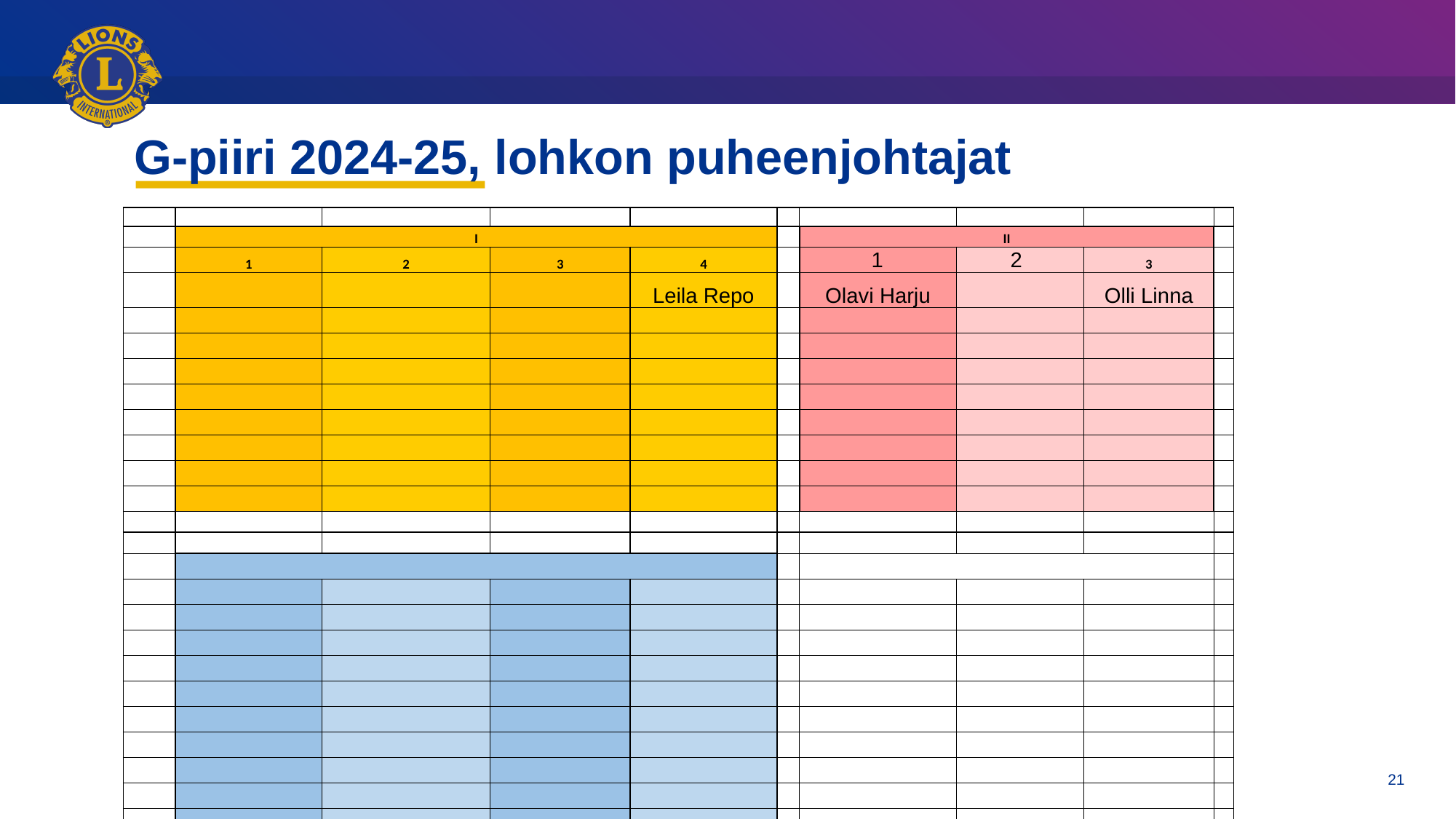

G-piiri 2024-25, lohkon puheenjohtajat
|  |  |  |  |  |  |  |  |  |  |
| --- | --- | --- | --- | --- | --- | --- | --- | --- | --- |
|  | I |  |  |  |  | II |  |  |  |
|  | 1 | 2 | 3 | 4 |  | 1 | 2 | 3 |  |
|  |  |  |  | Leila Repo |  | Olavi Harju |  | Olli Linna |  |
|  |  |  |  |  |  |  |  |  |  |
|  |  |  |  |  |  |  |  |  |  |
|  |  |  |  |  |  |  |  |  |  |
|  |  |  |  |  |  |  |  |  |  |
|  |  |  |  |  |  |  |  |  |  |
|  |  |  |  |  |  |  |  |  |  |
|  |  |  |  |  |  |  |  |  |  |
|  |  |  |  |  |  |  |  |  |  |
|  |  |  |  |  |  |  |  |  |  |
|  |  |  |  |  |  |  |  |  |  |
|  |  |  |  |  |  |  |  |  |  |
|  |  |  |  |  |  |  |  |  |  |
|  |  |  |  |  |  |  |  |  |  |
|  |  |  |  |  |  |  |  |  |  |
|  |  |  |  |  |  |  |  |  |  |
|  |  |  |  |  |  |  |  |  |  |
|  |  |  |  |  |  |  |  |  |  |
|  |  |  |  |  |  |  |  |  |  |
|  |  |  |  |  |  |  |  |  |  |
|  |  |  |  |  |  |  |  |  |  |
|  |  |  |  |  |  |  |  |  |  |
|  |  |  |  |  |  |  |  |  |  |
|  |  |  |  |  |  |  |  |  |  |